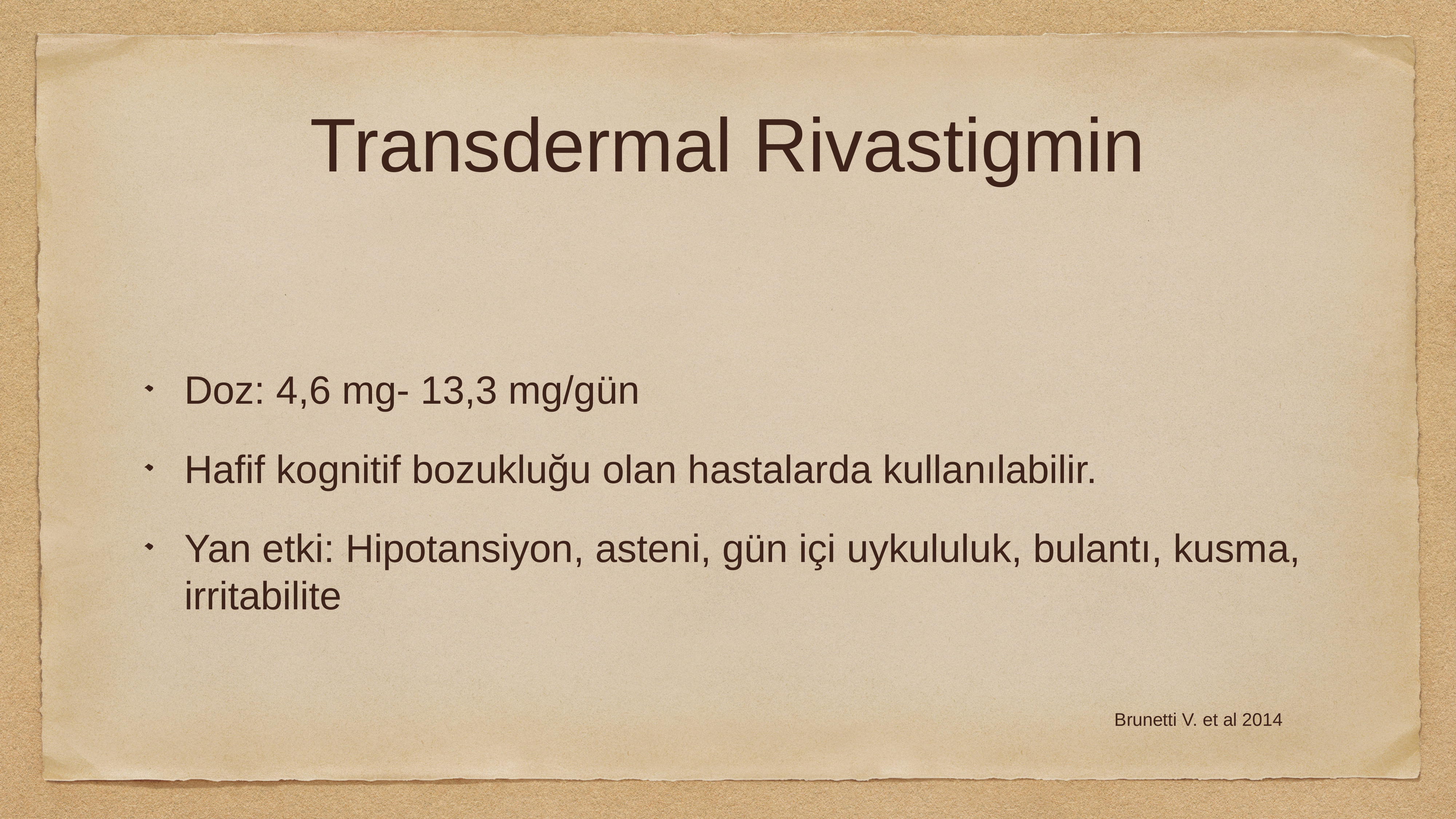

# Transdermal Rivastigmin
Doz: 4,6 mg- 13,3 mg/gün
Hafif kognitif bozukluğu olan hastalarda kullanılabilir.
Yan etki: Hipotansiyon, asteni, gün içi uykululuk, bulantı, kusma, irritabilite
Brunetti V. et al 2014